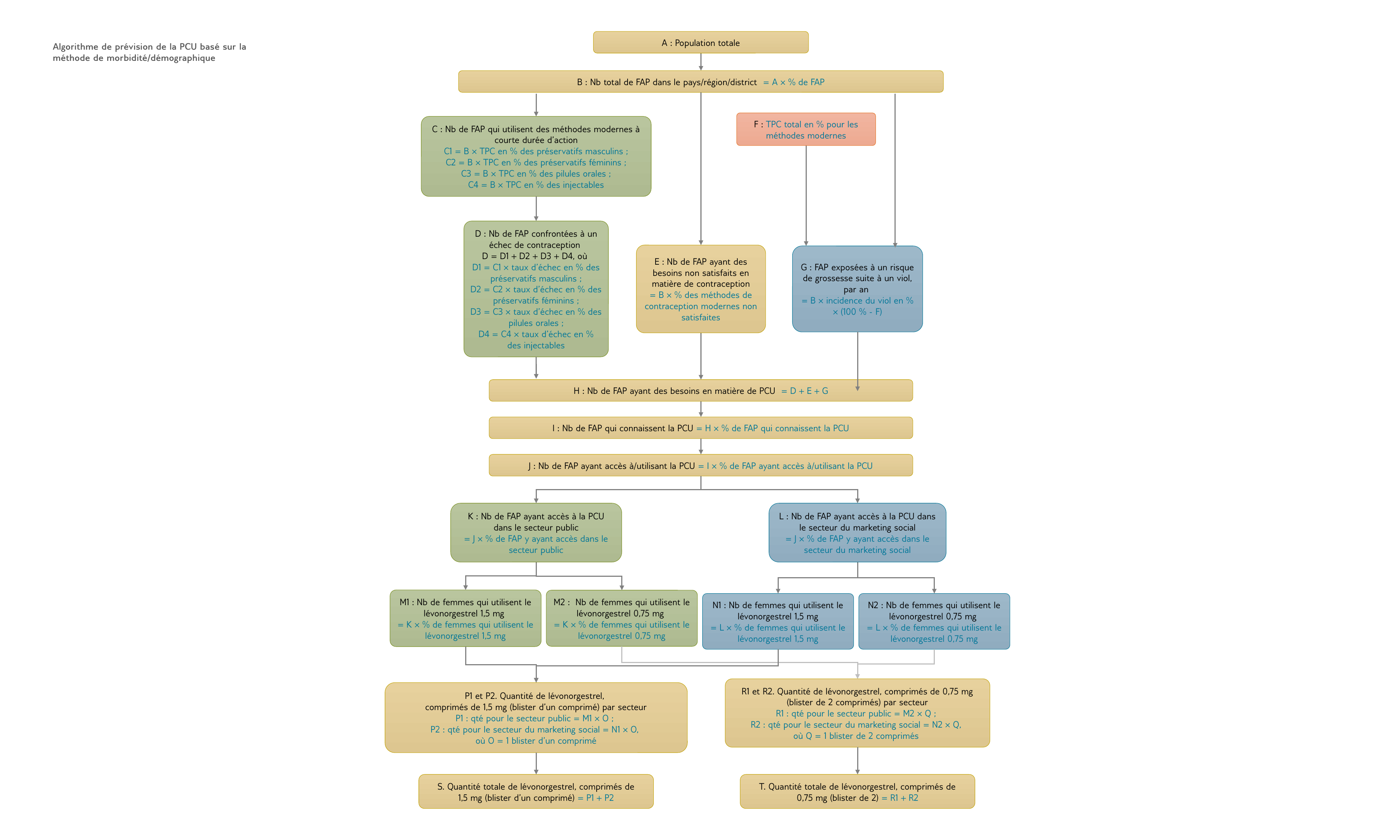

A : Population totale
B : Nb total de FAP dans le pays/région/district  = A × % de FAP
F : TPC total en % pour les méthodes modernes
C : Nb de FAP qui utilisent des méthodes modernes à courte durée d’action
C1 = B × TPC en % des préservatifs masculins ;
C2 = B × TPC en % des préservatifs féminins ;
C3 = B × TPC en % des pilules orales ;
C4 = B × TPC en % des injectables
D : Nb de FAP confrontées à un échec de contraception
D = D1 + D2 + D3 + D4, où
D1 = C1 × taux d’échec en % des préservatifs masculins ;
D2 = C2 × taux d’échec en % des préservatifs féminins ;
D3 = C3 × taux d’échec en % des pilules orales ;
D4 = C4 × taux d’échec en % des injectables
E : Nb de FAP ayant des besoins non satisfaits en matière de contraception
= B × % des méthodes de contraception modernes non satisfaites
G : FAP exposées à un risque de grossesse suite à un viol, par an
= B × incidence du viol en % × (100 % - F)
H : Nb de FAP ayant des besoins en matière de PCU  = D + E + G
I : Nb de FAP qui connaissent la PCU = H × % de FAP qui connaissent la PCU
J : Nb de FAP ayant accès à/utilisant la PCU = I × % de FAP ayant accès à/utilisant la PCU
K : Nb de FAP ayant accès à la PCU dans le secteur public
= J × % de FAP y ayant accès dans le secteur public
L : Nb de FAP ayant accès à la PCU dans le secteur du marketing social
= J × % de FAP y ayant accès dans le secteur du marketing social
M1 : Nb de femmes qui utilisent le lévonorgestrel 1,5 mg
= K × % de femmes qui utilisent le lévonorgestrel 1,5 mg
M2 :  Nb de femmes qui utilisent le lévonorgestrel 0,75 mg
= K × % de femmes qui utilisent le lévonorgestrel 0,75 mg
N1 : Nb de femmes qui utilisent le lévonorgestrel 1,5 mg
= L × % de femmes qui utilisent le lévonorgestrel 1,5 mg
N2 : Nb de femmes qui utilisent le lévonorgestrel 0,75 mg
= L × % de femmes qui utilisent le lévonorgestrel 0,75 mg
R1 et R2. Quantité de lévonorgestrel, comprimés de 0,75 mg (blister de 2 comprimés) par secteur
R1 : qté pour le secteur public = M2 × Q ;
R2 : qté pour le secteur du marketing social = N2 × Q,
où Q = 1 blister de 2 comprimés
P1 et P2. Quantité de lévonorgestrel,
comprimés de 1,5 mg (blister d’un comprimé) par secteur
P1 : qté pour le secteur public = M1 × O ;
P2 : qté pour le secteur du marketing social = N1 × O,
où O = 1 blister d’un comprimé
T. Quantité totale de lévonorgestrel, comprimés de 0,75 mg (blister de 2) = R1 + R2
S. Quantité totale de lévonorgestrel, comprimés de 1,5 mg (blister d’un comprimé) = P1 + P2
Algorithme de prévision de la PCU basé sur la méthode de morbidité/démographique